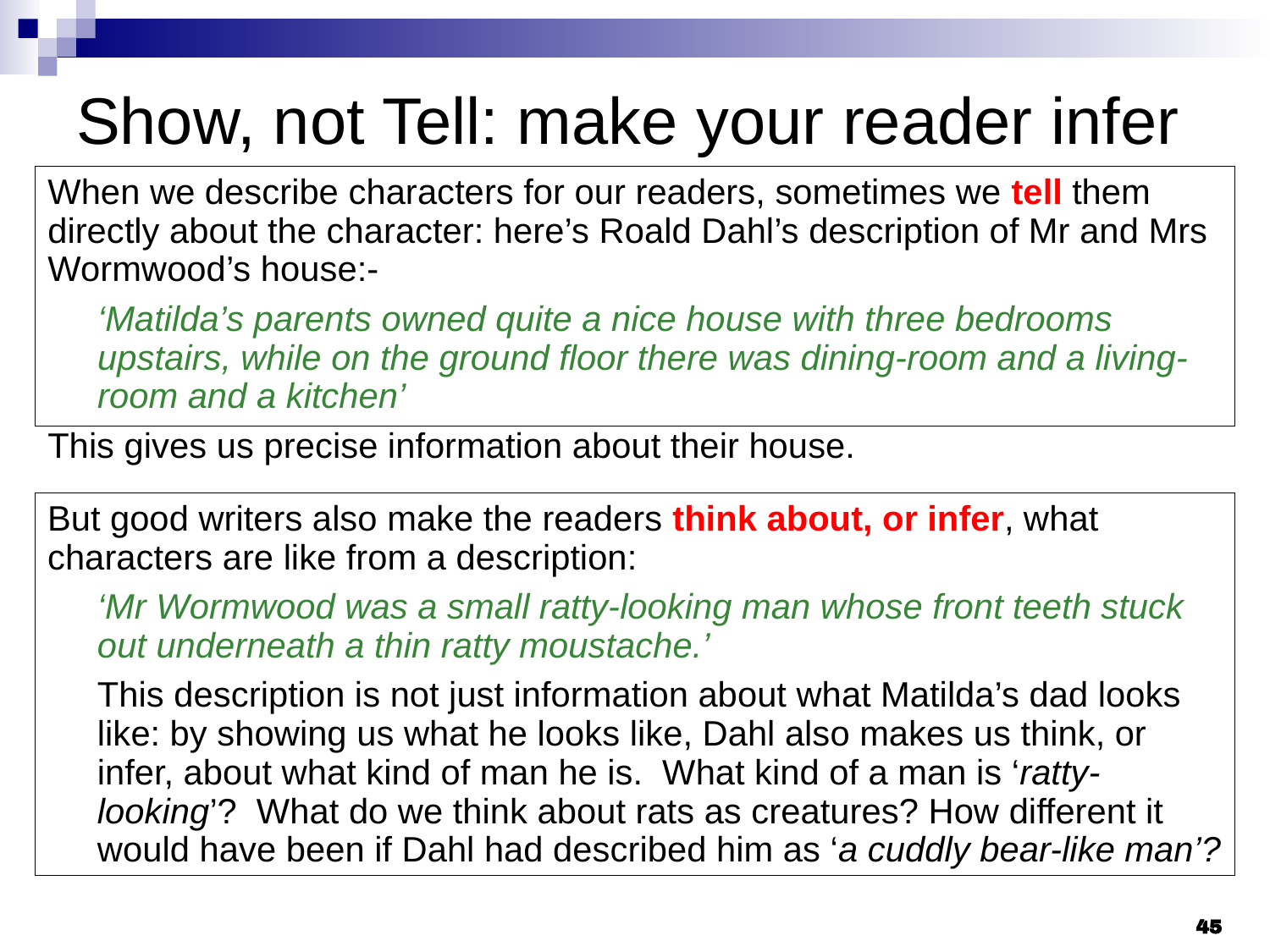

# Show, not Tell: make your reader infer
When we describe characters for our readers, sometimes we tell them directly about the character: here’s Roald Dahl’s description of Mr and Mrs Wormwood’s house:-
‘Matilda’s parents owned quite a nice house with three bedrooms upstairs, while on the ground floor there was dining-room and a living-room and a kitchen’
This gives us precise information about their house.
But good writers also make the readers think about, or infer, what characters are like from a description:
‘Mr Wormwood was a small ratty-looking man whose front teeth stuck out underneath a thin ratty moustache.’
This description is not just information about what Matilda’s dad looks like: by showing us what he looks like, Dahl also makes us think, or infer, about what kind of man he is.  What kind of a man is ‘ratty-looking’?  What do we think about rats as creatures? How different it would have been if Dahl had described him as ‘a cuddly bear-like man’?
45